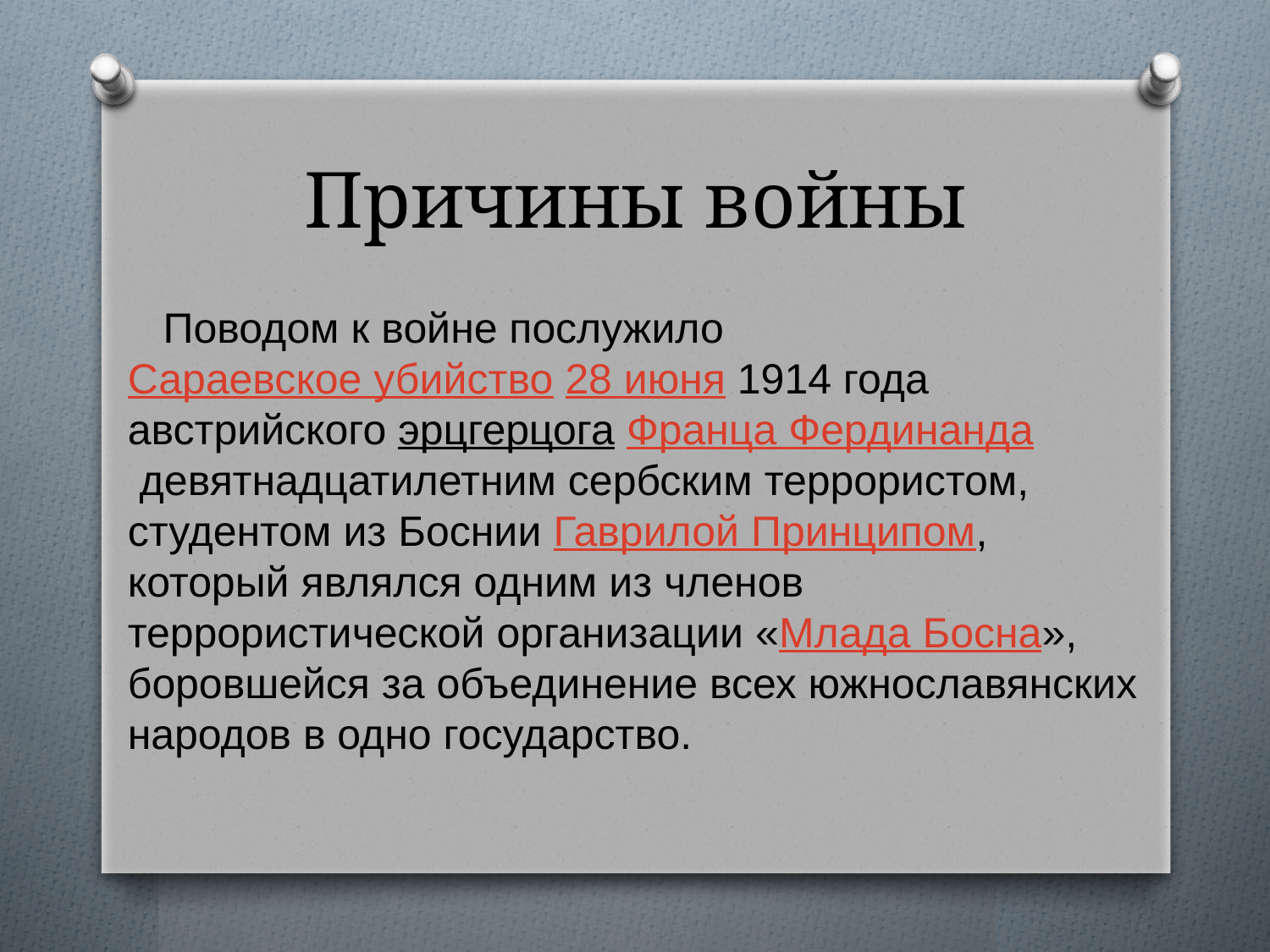

# Причины войны
   Поводом к войне послужило Сараевское убийство 28 июня 1914 года австрийского эрцгерцога Франца Фердинанда девятнадцатилетним сербским террористом, студентом из Боснии Гаврилой Принципом, который являлся одним из членов террористической организации «Млада Босна», боровшейся за объединение всех южнославянских народов в одно государство.